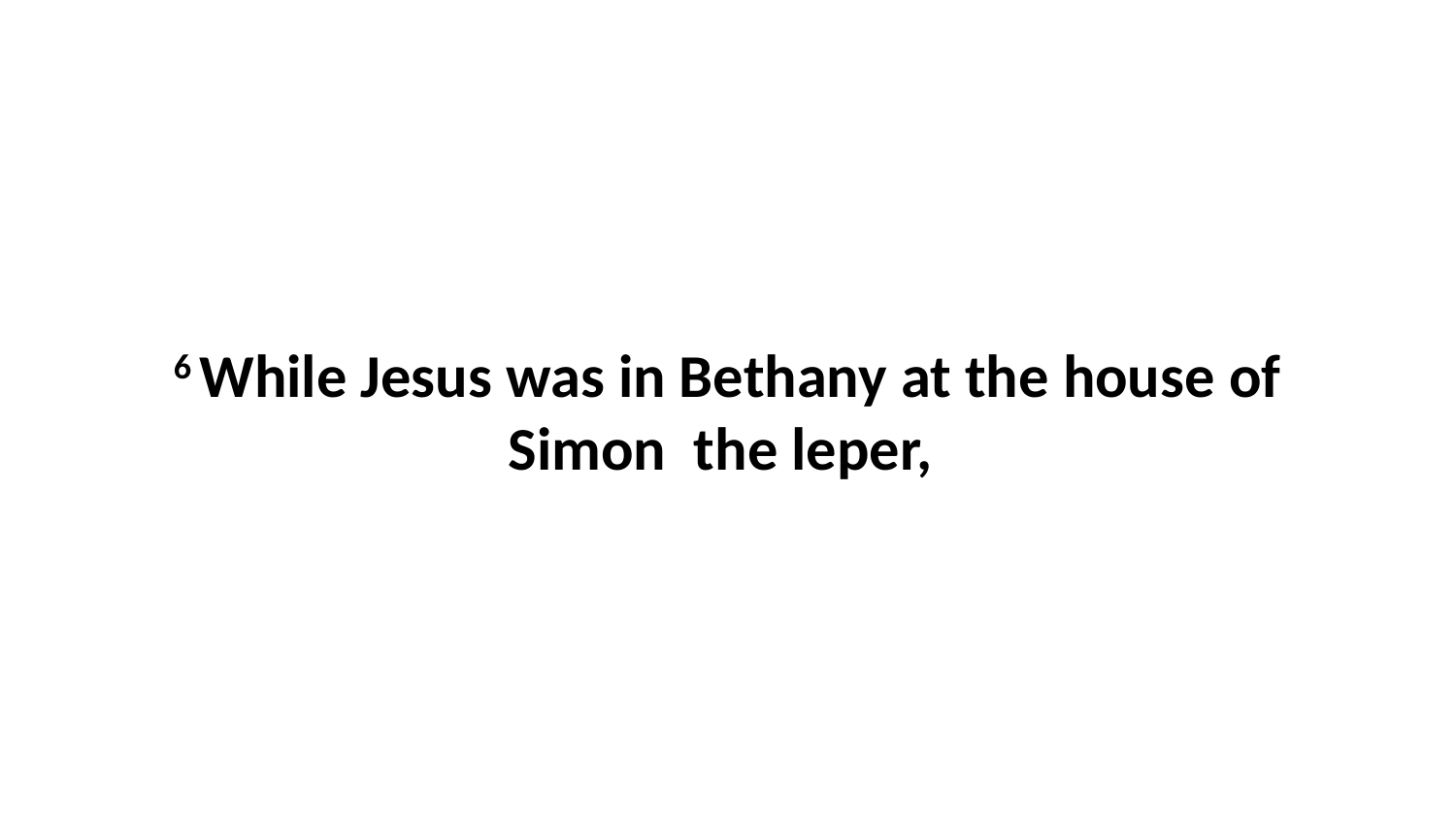

6 While Jesus was in Bethany at the house of Simon  the leper,